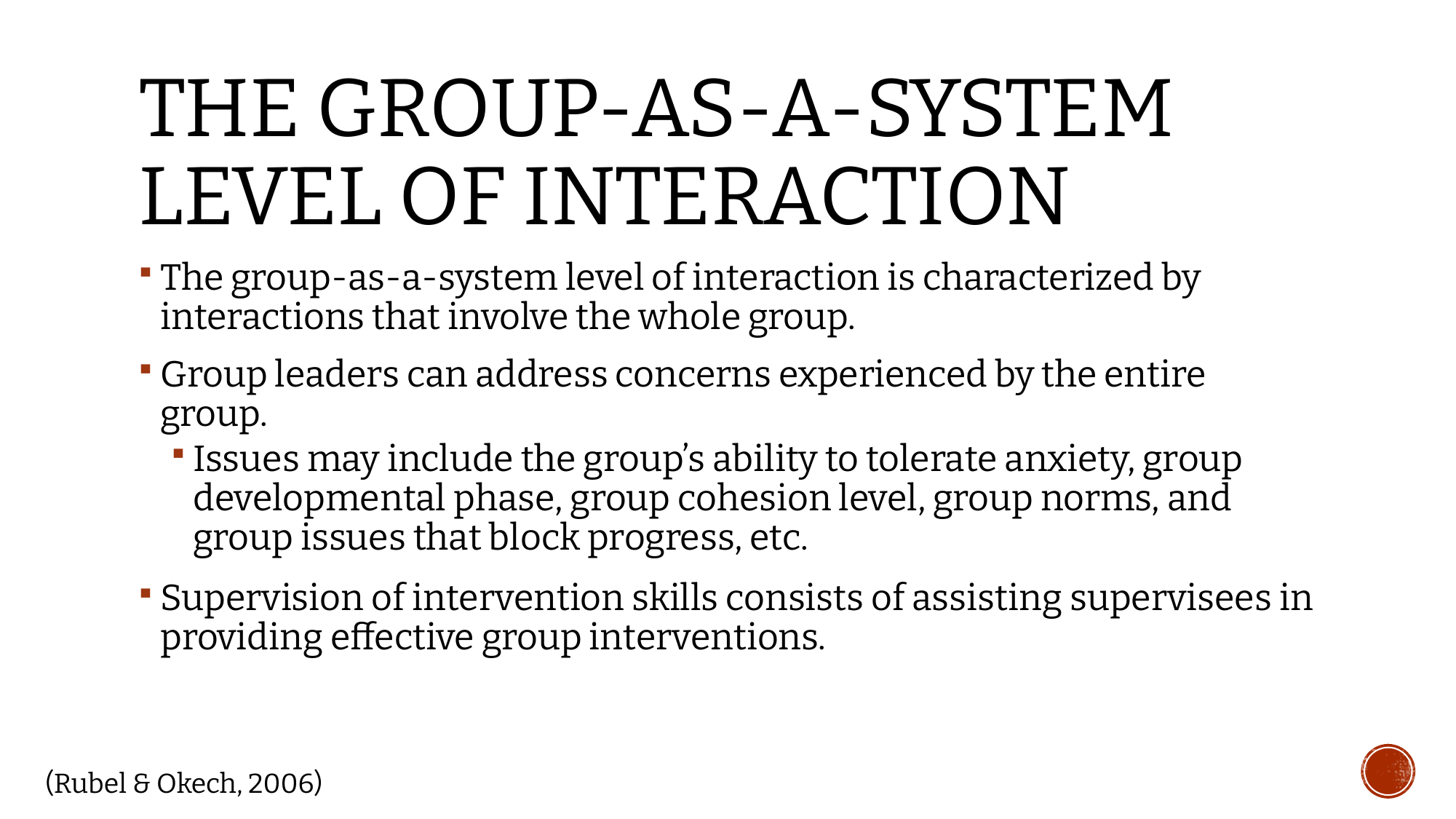

# The Group-as-a-System Level of Interaction
The group-as-a-system level of interaction is characterized by interactions that involve the whole group.
Group leaders can address concerns experienced by the entire group.
Issues may include the group’s ability to tolerate anxiety, group developmental phase, group cohesion level, group norms, and group issues that block progress, etc.
Supervision of intervention skills consists of assisting supervisees in providing effective group interventions.

(Rubel & Okech, 2006)